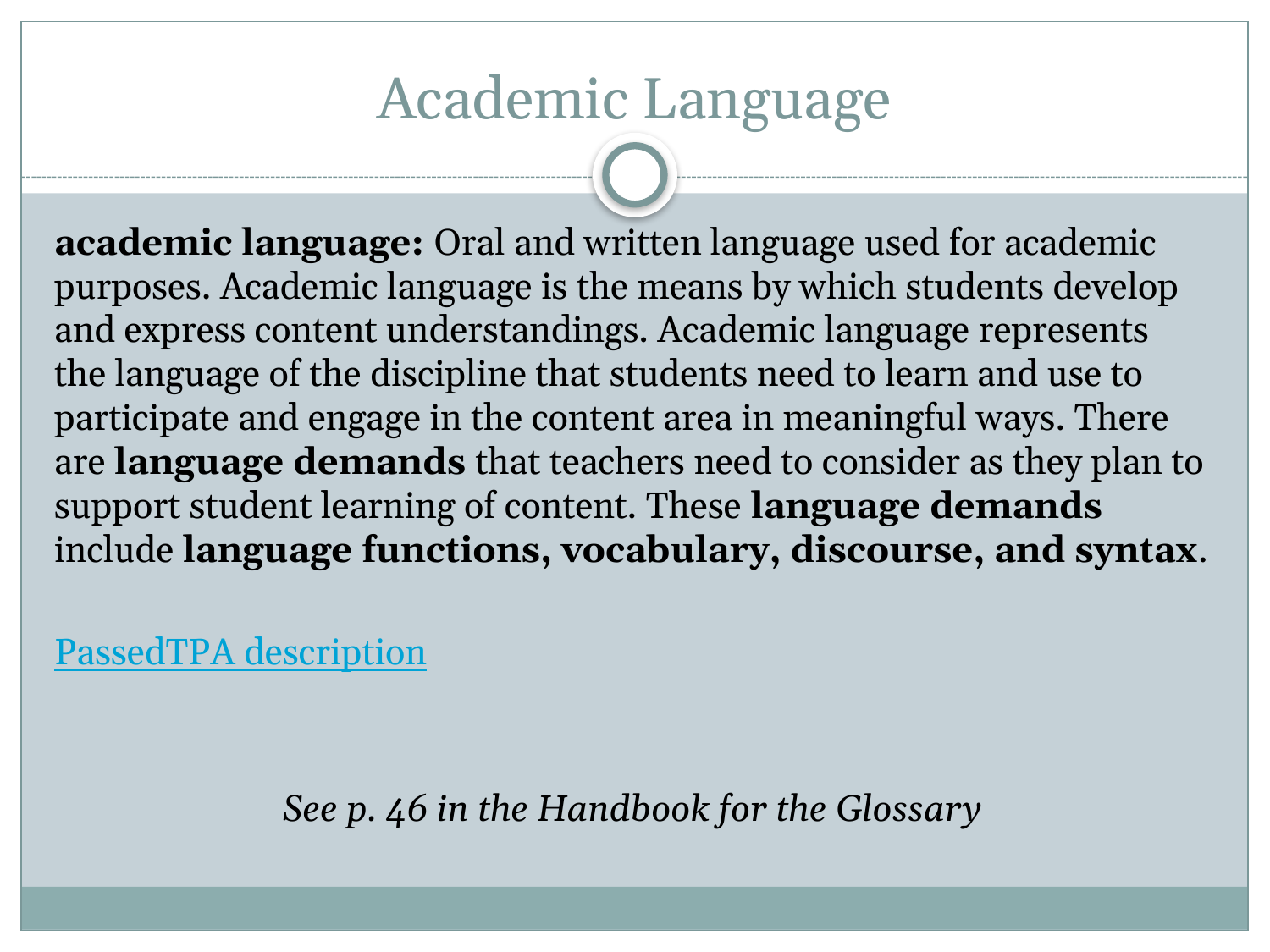

# Academic Language
academic language: Oral and written language used for academic purposes. Academic language is the means by which students develop and express content understandings. Academic language represents the language of the discipline that students need to learn and use to participate and engage in the content area in meaningful ways. There are language demands that teachers need to consider as they plan to support student learning of content. These language demands include language functions, vocabulary, discourse, and syntax.

PassedTPA description

See p. 46 in the Handbook for the Glossary